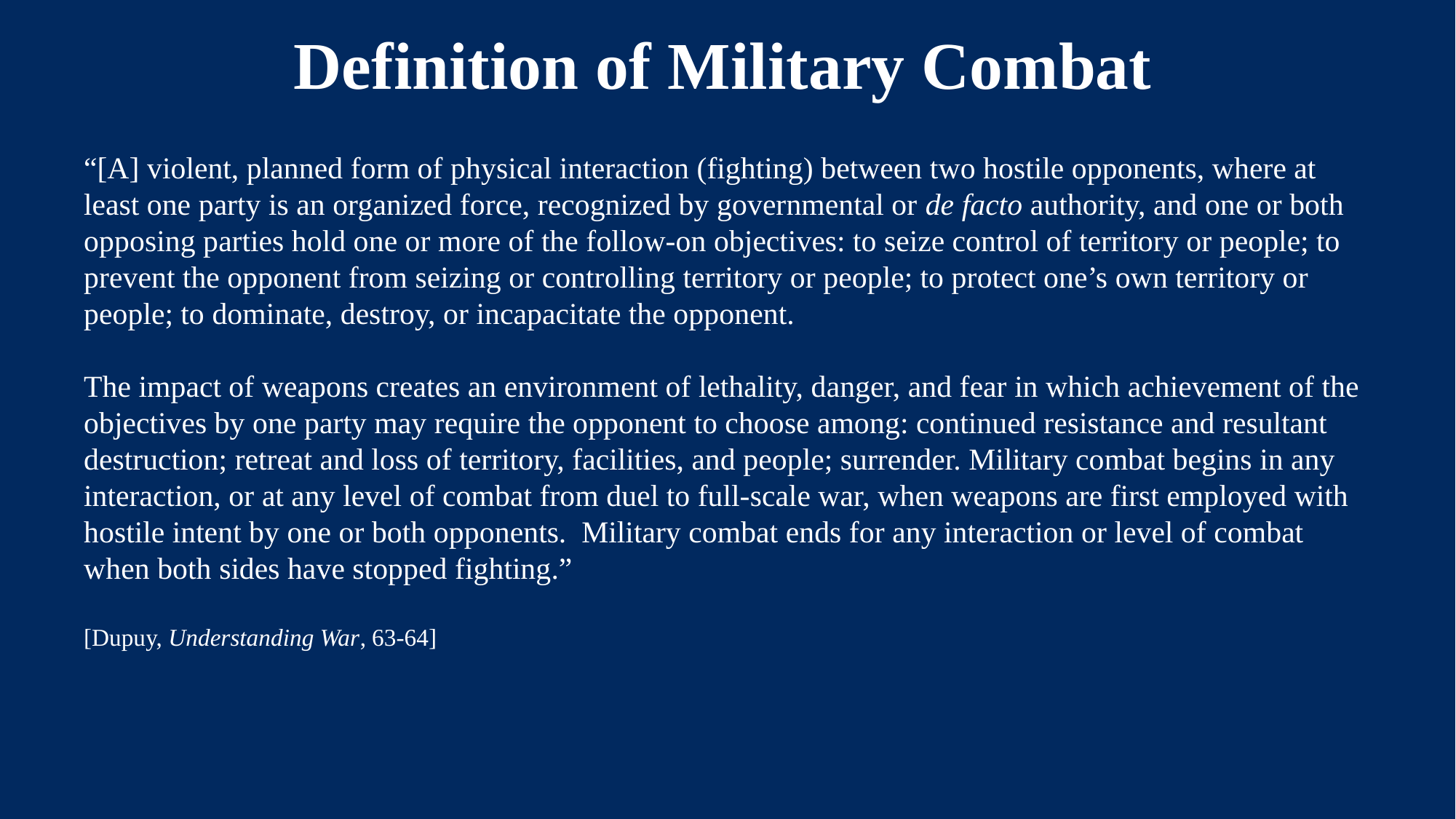

Definition of Military Combat
“[A] violent, planned form of physical interaction (fighting) between two hostile opponents, where at least one party is an organized force, recognized by governmental or de facto authority, and one or both opposing parties hold one or more of the follow-on objectives: to seize control of territory or people; to prevent the opponent from seizing or controlling territory or people; to protect one’s own territory or people; to dominate, destroy, or incapacitate the opponent.

The impact of weapons creates an environment of lethality, danger, and fear in which achievement of the objectives by one party may require the opponent to choose among: continued resistance and resultant destruction; retreat and loss of territory, facilities, and people; surrender. Military combat begins in any interaction, or at any level of combat from duel to full-scale war, when weapons are first employed with hostile intent by one or both opponents.  Military combat ends for any interaction or level of combat when both sides have stopped fighting.”

[Dupuy, Understanding War, 63-64]